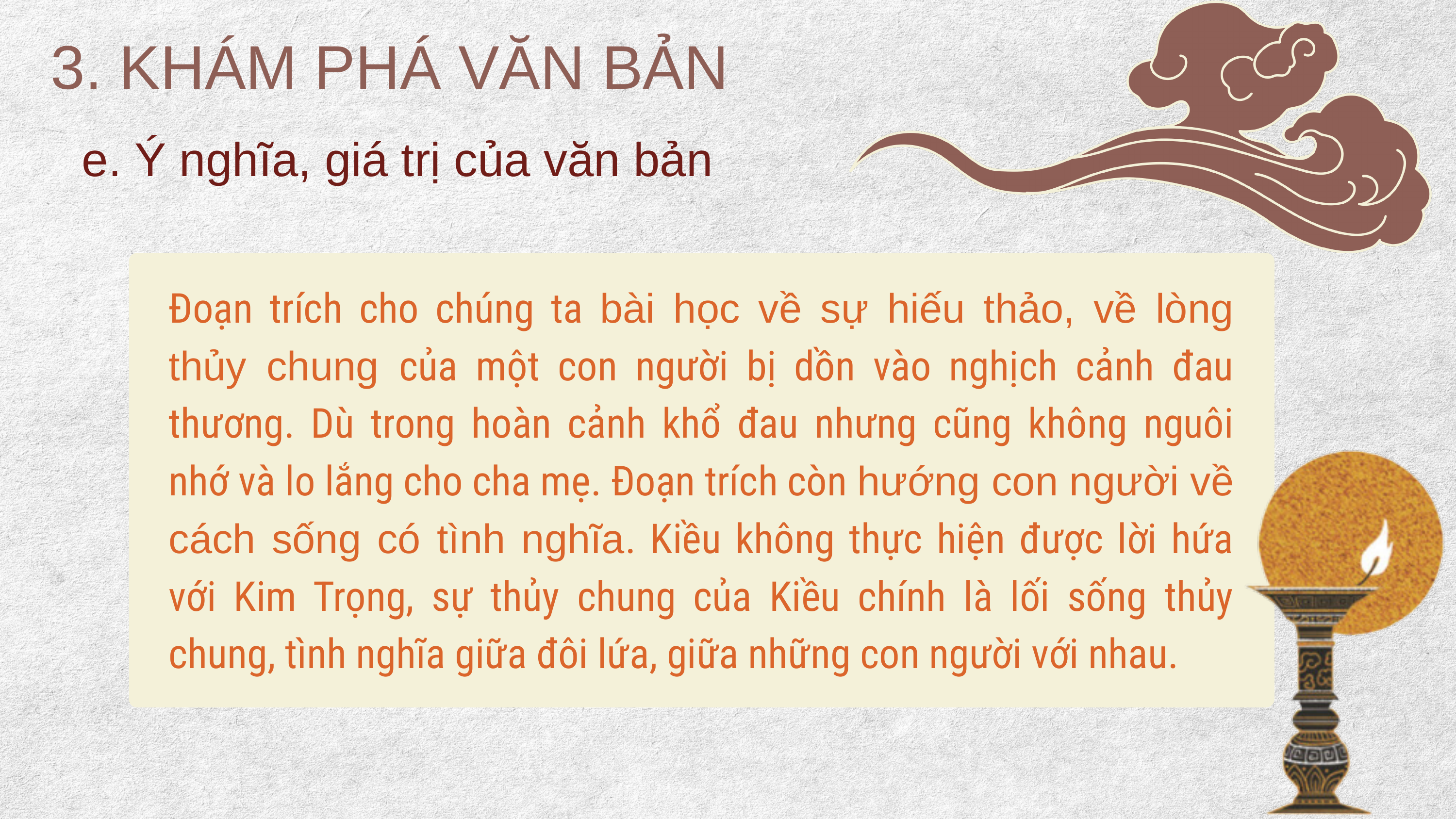

3. KHÁM PHÁ VĂN BẢN

e. Ý nghĩa, giá trị của văn bản

Đoạn trích cho chúng ta bài học về sự hiếu thảo, về lòng thủy chung của một con người bị dồn vào nghịch cảnh đau thương. Dù trong hoàn cảnh khổ đau nhưng cũng không nguôi nhớ và lo lắng cho cha mẹ. Đoạn trích còn hướng con người về cách sống có tình nghĩa. Kiều không thực hiện được lời hứa với Kim Trọng, sự thủy chung của Kiều chính là lối sống thủy chung, tình nghĩa giữa đôi lứa, giữa những con người với nhau.